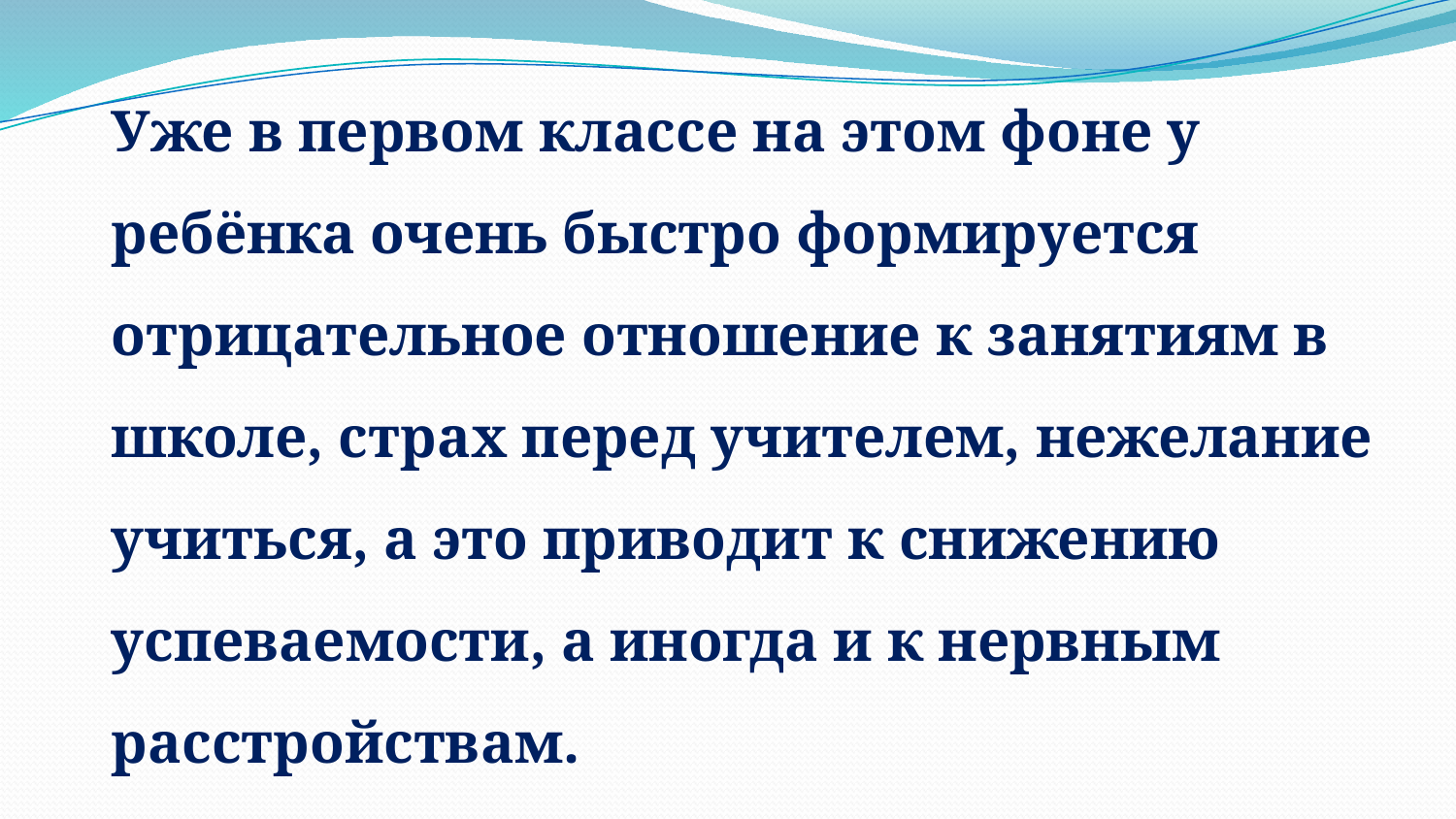

Уже в первом классе на этом фоне у ребёнка очень быстро формируется отрицательное отношение к занятиям в школе, страх перед учителем, нежелание учиться, а это приводит к снижению успеваемости, а иногда и к нервным расстройствам.